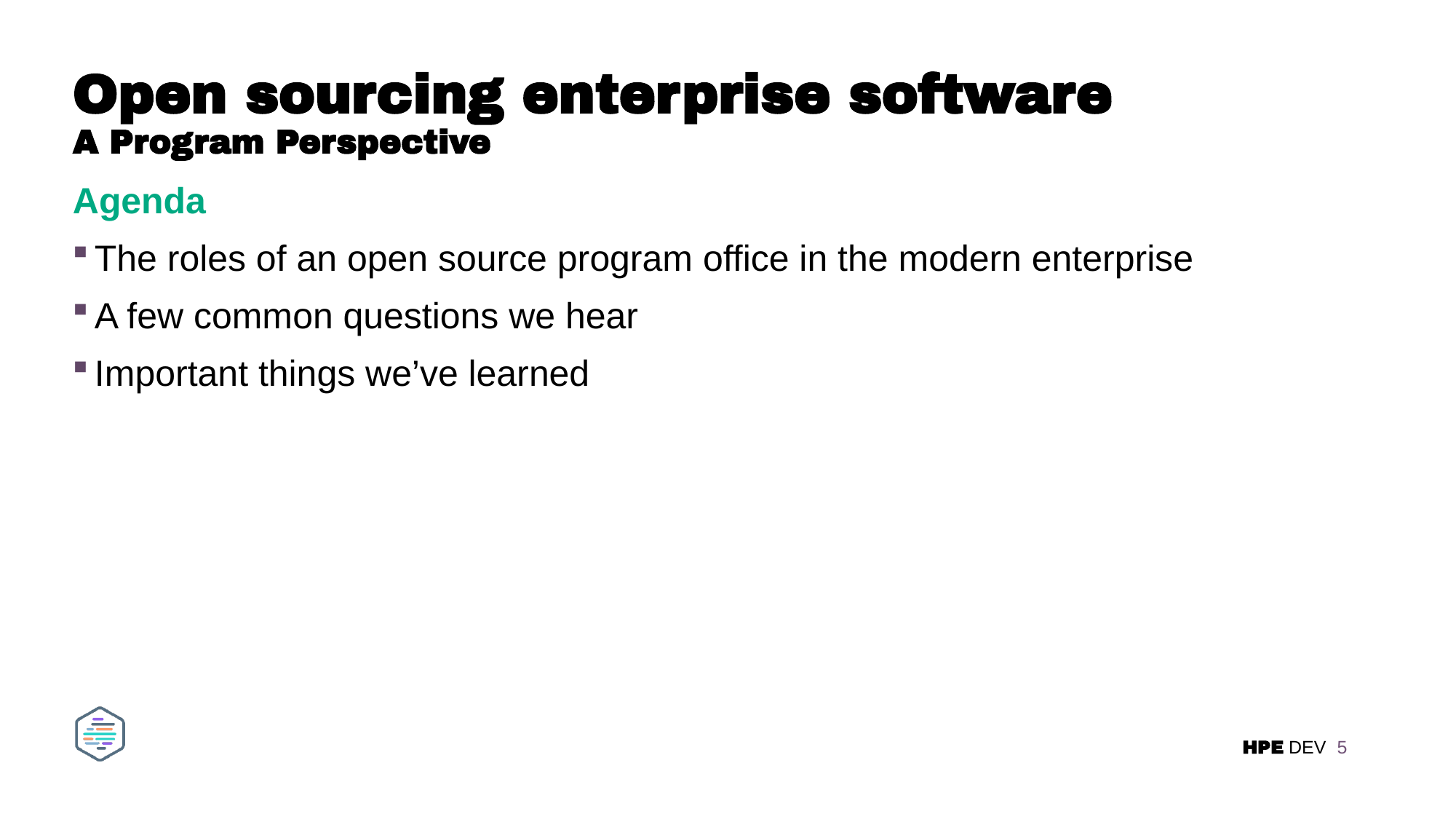

# Open sourcing enterprise software A Program Perspective
Agenda
The roles of an open source program office in the modern enterprise
A few common questions we hear
Important things we’ve learned
5